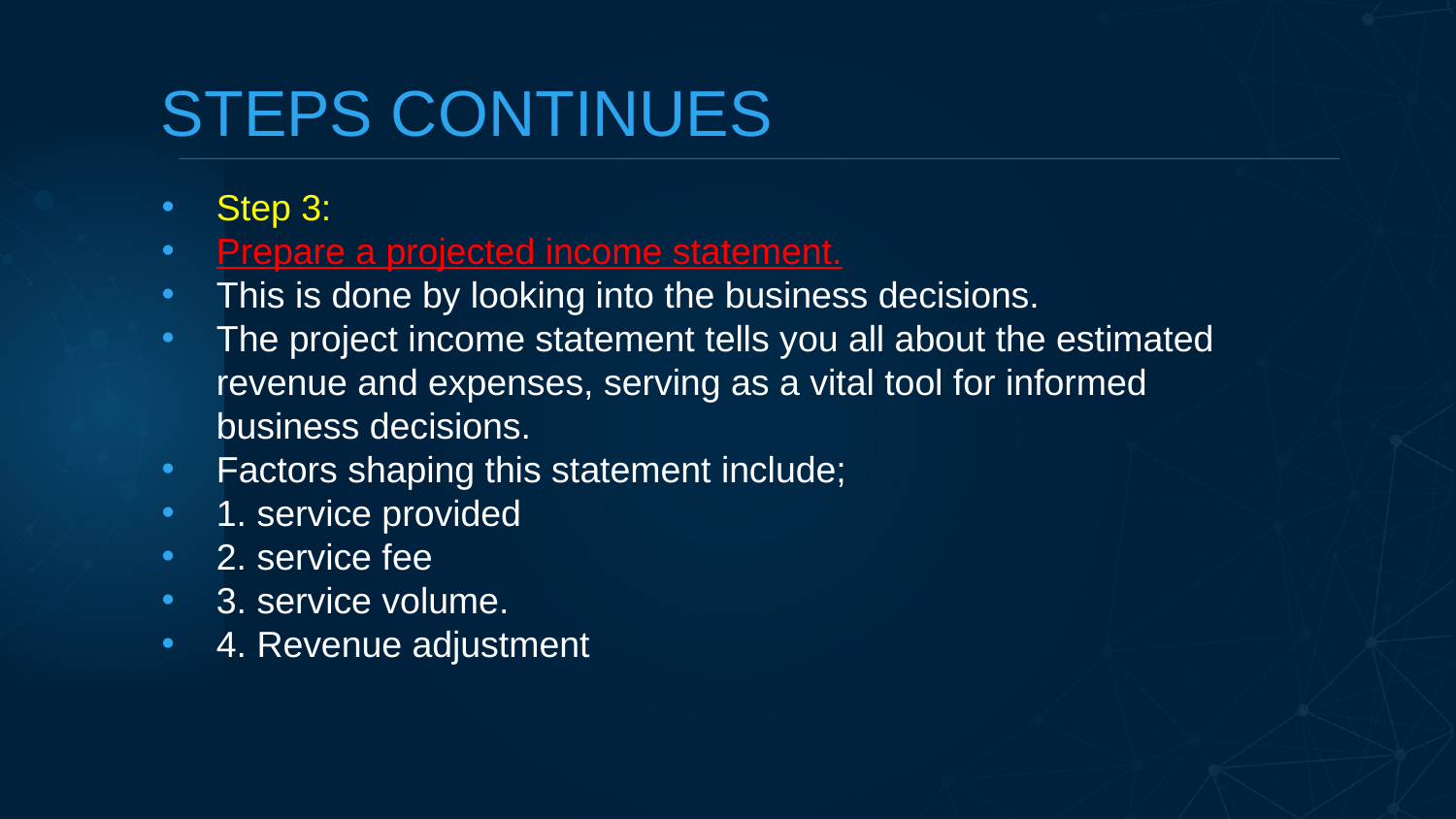

# STEPS CONTINUES
Step 3:
Prepare a projected income statement.
This is done by looking into the business decisions.
The project income statement tells you all about the estimated revenue and expenses, serving as a vital tool for informed business decisions.
Factors shaping this statement include;
1. service provided
2. service fee
3. service volume.
4. Revenue adjustment